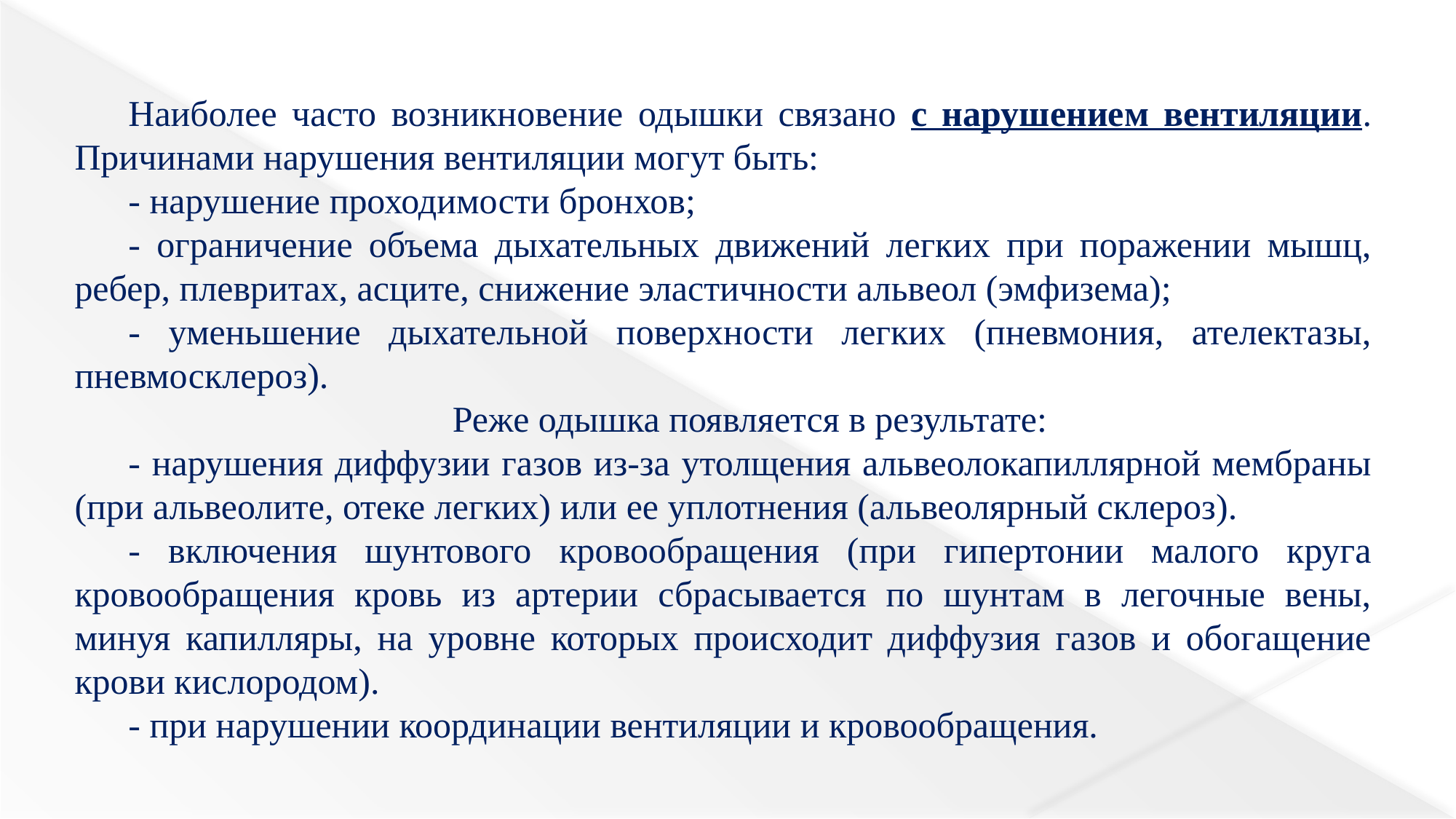

Наиболее часто возникновение одышки связано с нарушением вентиляции. Причинами нарушения вентиляции могут быть:
- нарушение проходимости бронхов;
- ограничение объема дыхательных движений легких при поражении мышц, ребер, плевритах, асците, снижение эластичности альвеол (эмфизема);
- уменьшение дыхательной поверхности легких (пневмония, ателектазы, пневмосклероз).
Реже одышка появляется в результате:
- нарушения диффузии газов из-за утолщения альвеолокапиллярной мембраны (при альвеолите, отеке легких) или ее уплотнения (альвеолярный склероз).
- включения шунтового кровообращения (при гипертонии малого круга кровообращения кровь из артерии сбрасывается по шунтам в легочные вены, минуя капилляры, на уровне которых происходит диффузия газов и обогащение крови кислородом).
- при нарушении координации вентиляции и кровообращения.